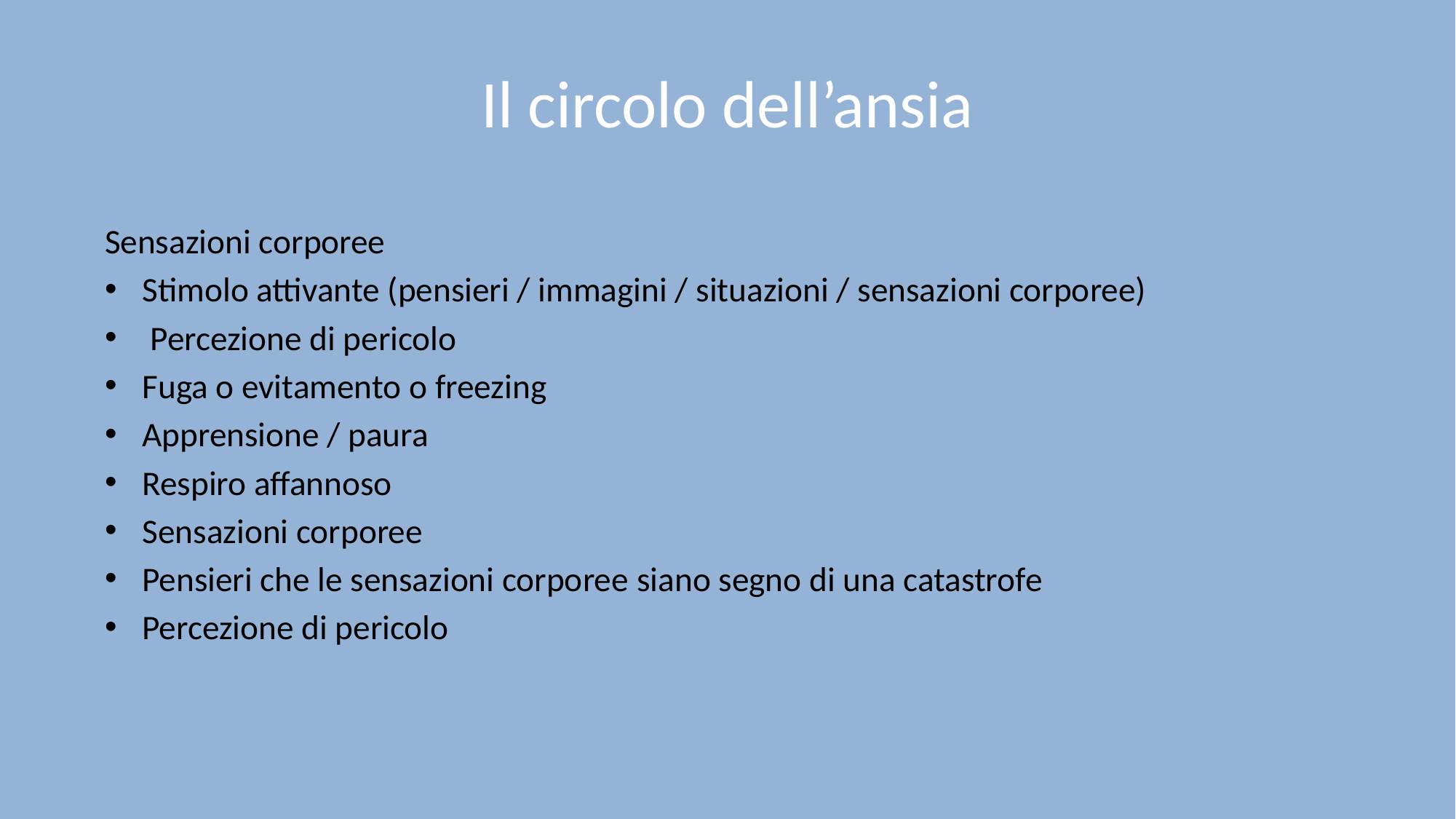

# Il circolo dell’ansia

Sensazioni corporee
Stimolo attivante (pensieri / immagini / situazioni / sensazioni corporee)
 Percezione di pericolo
Fuga o evitamento o freezing
Apprensione / paura
Respiro affannoso
Sensazioni corporee
Pensieri che le sensazioni corporee siano segno di una catastrofe
Percezione di pericolo